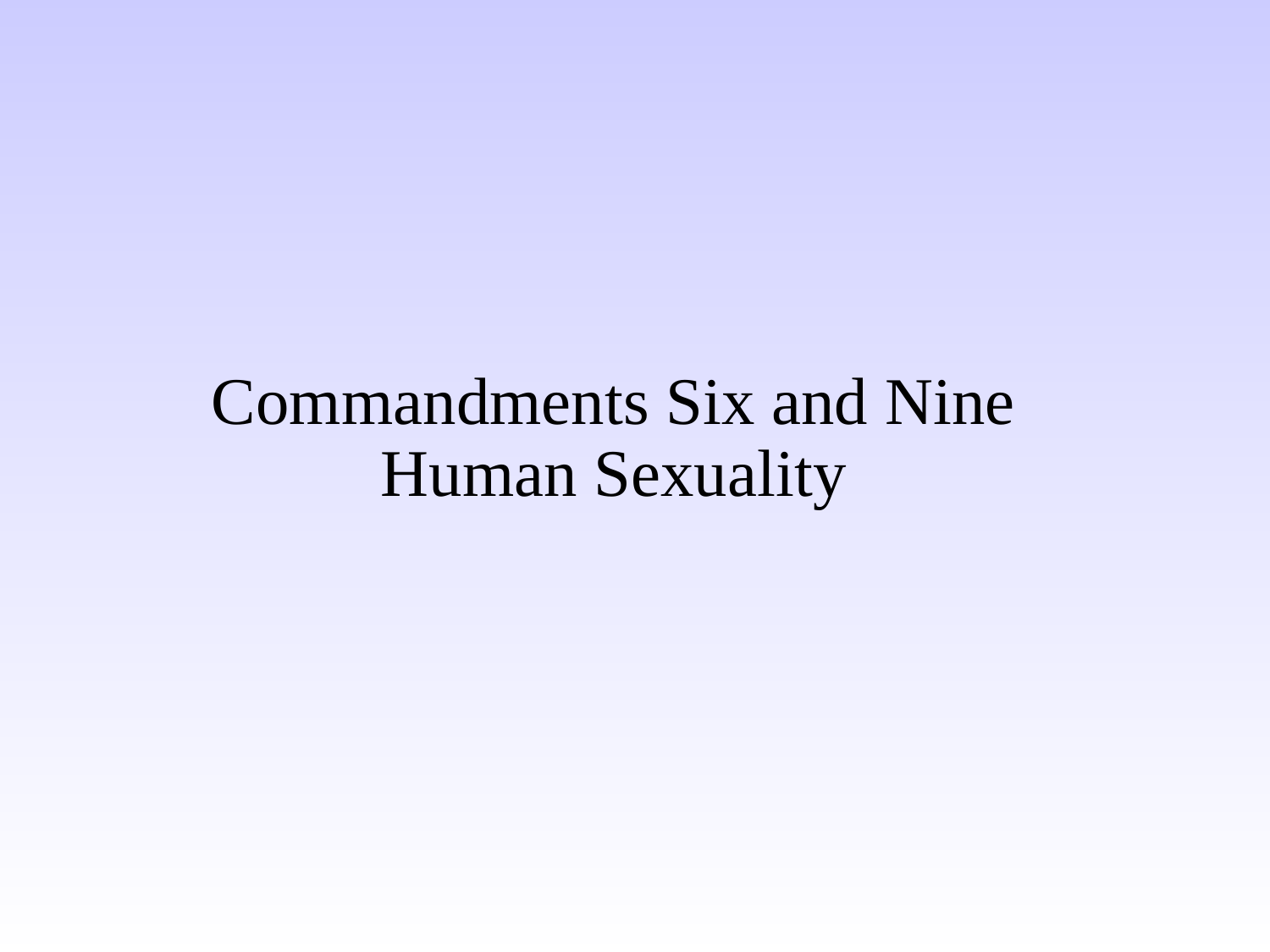

# Commandments Six and Nine Human Sexuality